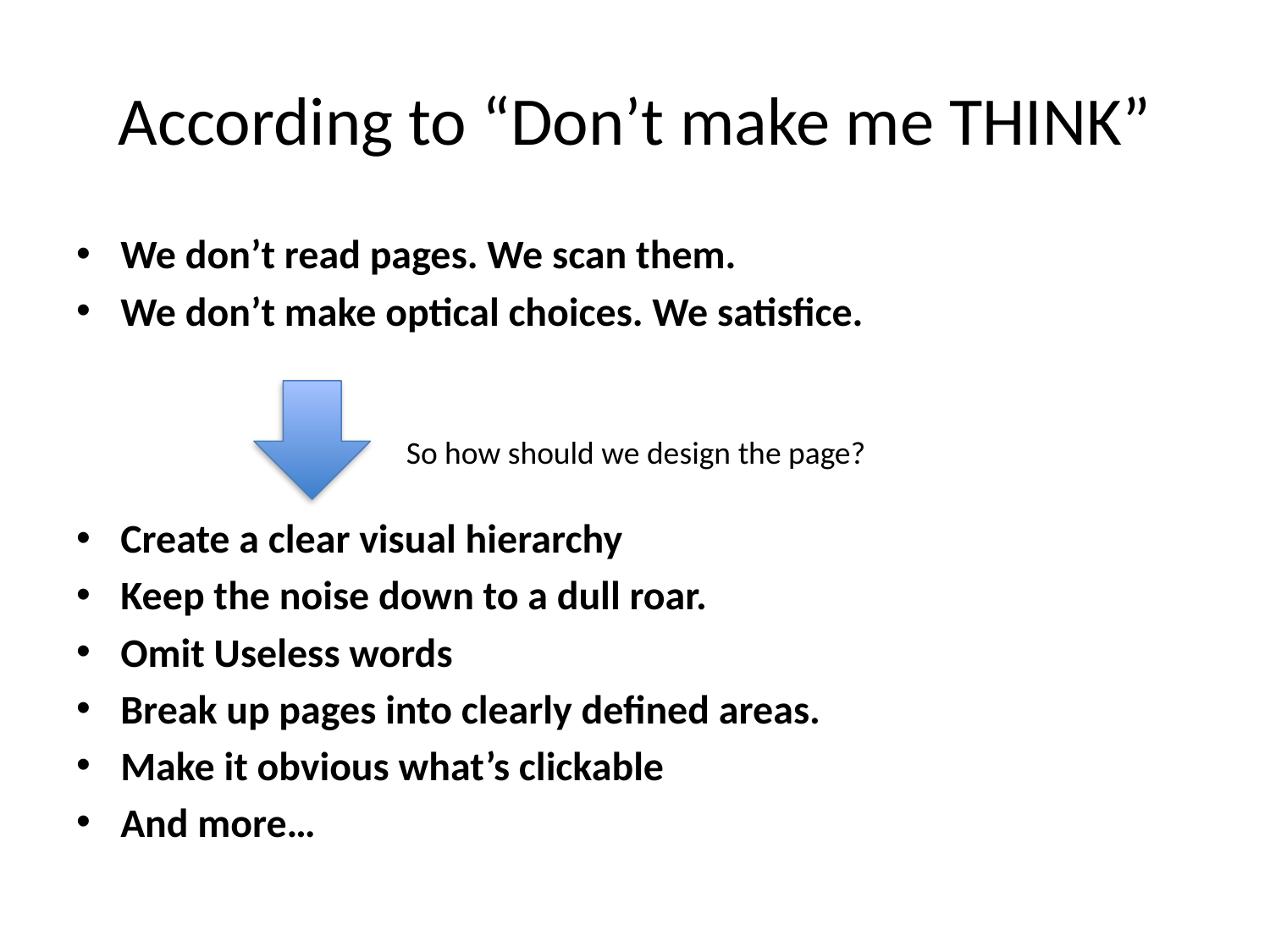

# According to “Don’t make me THINK”
We don’t read pages. We scan them.
We don’t make optical choices. We satisfice.

Create a clear visual hierarchy
Keep the noise down to a dull roar.
Omit Useless words
Break up pages into clearly defined areas.
Make it obvious what’s clickable
And more…

So how should we design the page?